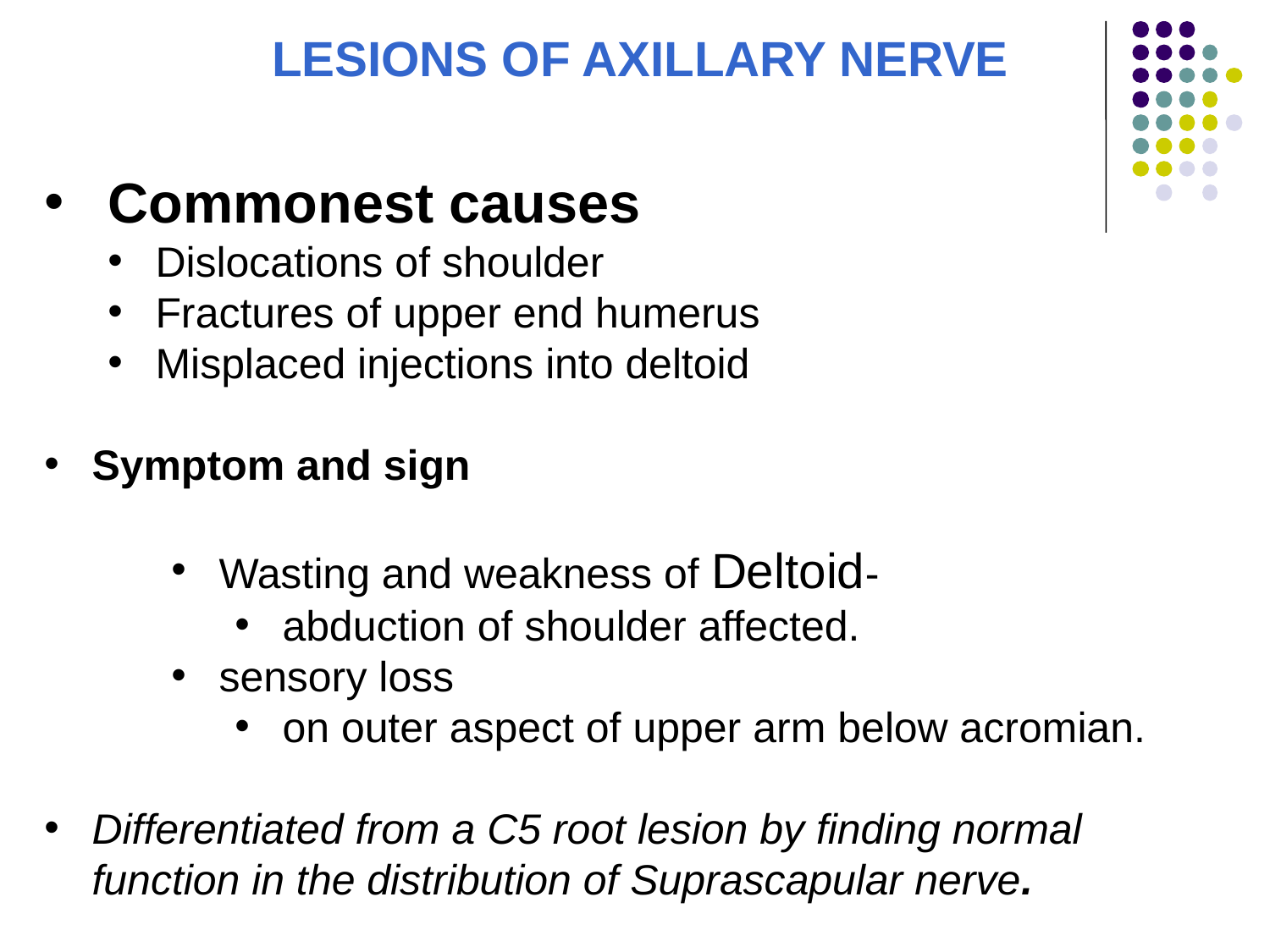

LESIONS OF AXILLARY NERVE

Commonest causes
Dislocations of shoulder
Fractures of upper end humerus
Misplaced injections into deltoid

Symptom and sign

Wasting and weakness of Deltoid-
abduction of shoulder affected.
sensory loss
on outer aspect of upper arm below acromian.

Differentiated from a C5 root lesion by finding normal function in the distribution of Suprascapular nerve.